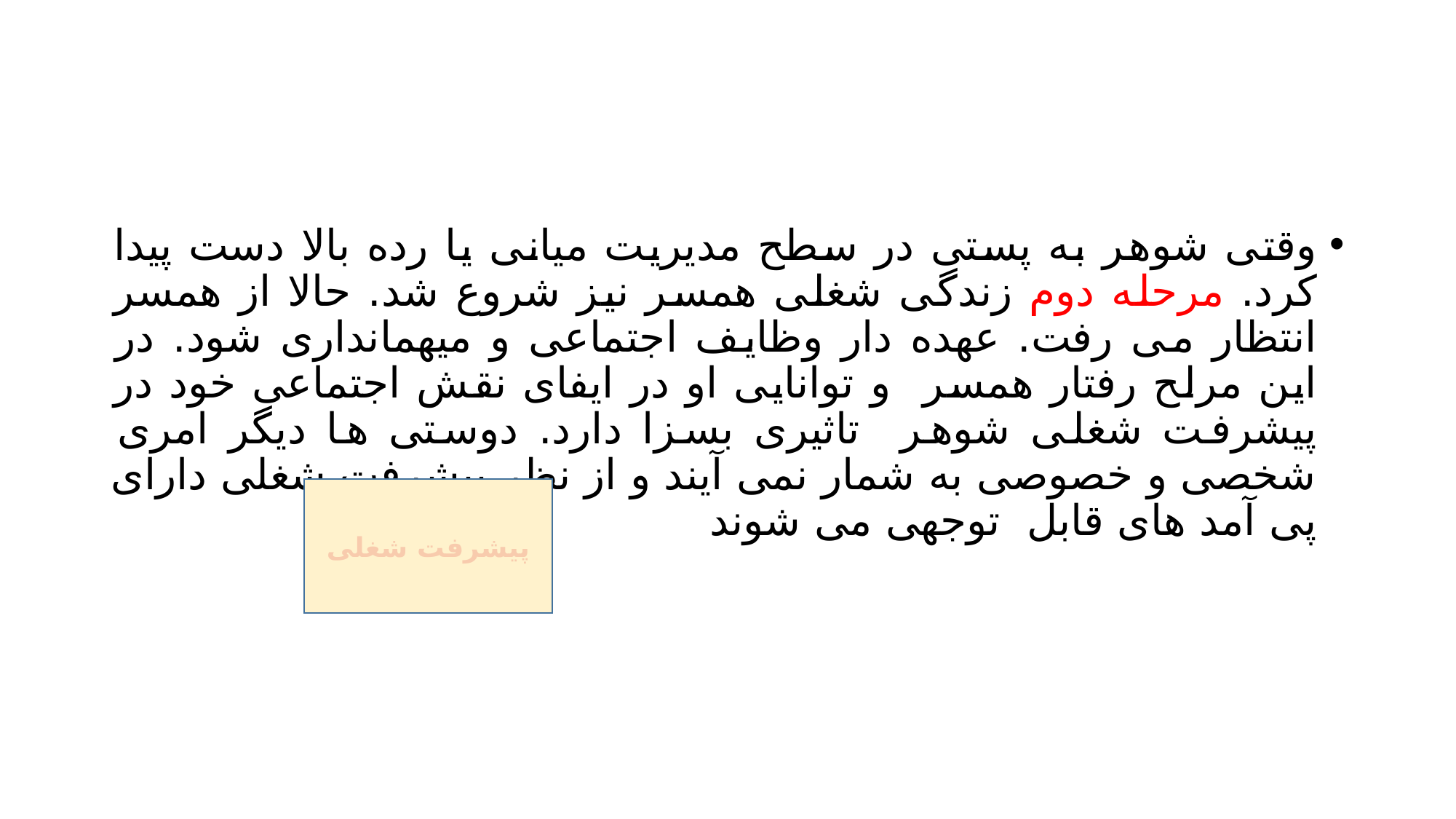

#
وقتی شوهر به پستی در سطح مدیریت میانی یا رده بالا دست پیدا کرد. مرحله دوم زندگی شغلی همسر نیز شروع شد. حالا از همسر انتظار می رفت. عهده دار وظایف اجتماعی و میهمانداری شود. در این مرلح رفتار همسر  و توانایی او در ایفای نقش اجتماعی خود در پیشرفت شغلی شوهر  تاثیری بسزا دارد. دوستی ها دیگر امری شخصی و خصوصی به شمار نمی آیند و از نظر پیشرفت شغلی دارای پی آمد های قابل  توجهی می شوند
پیشرفت شغلی